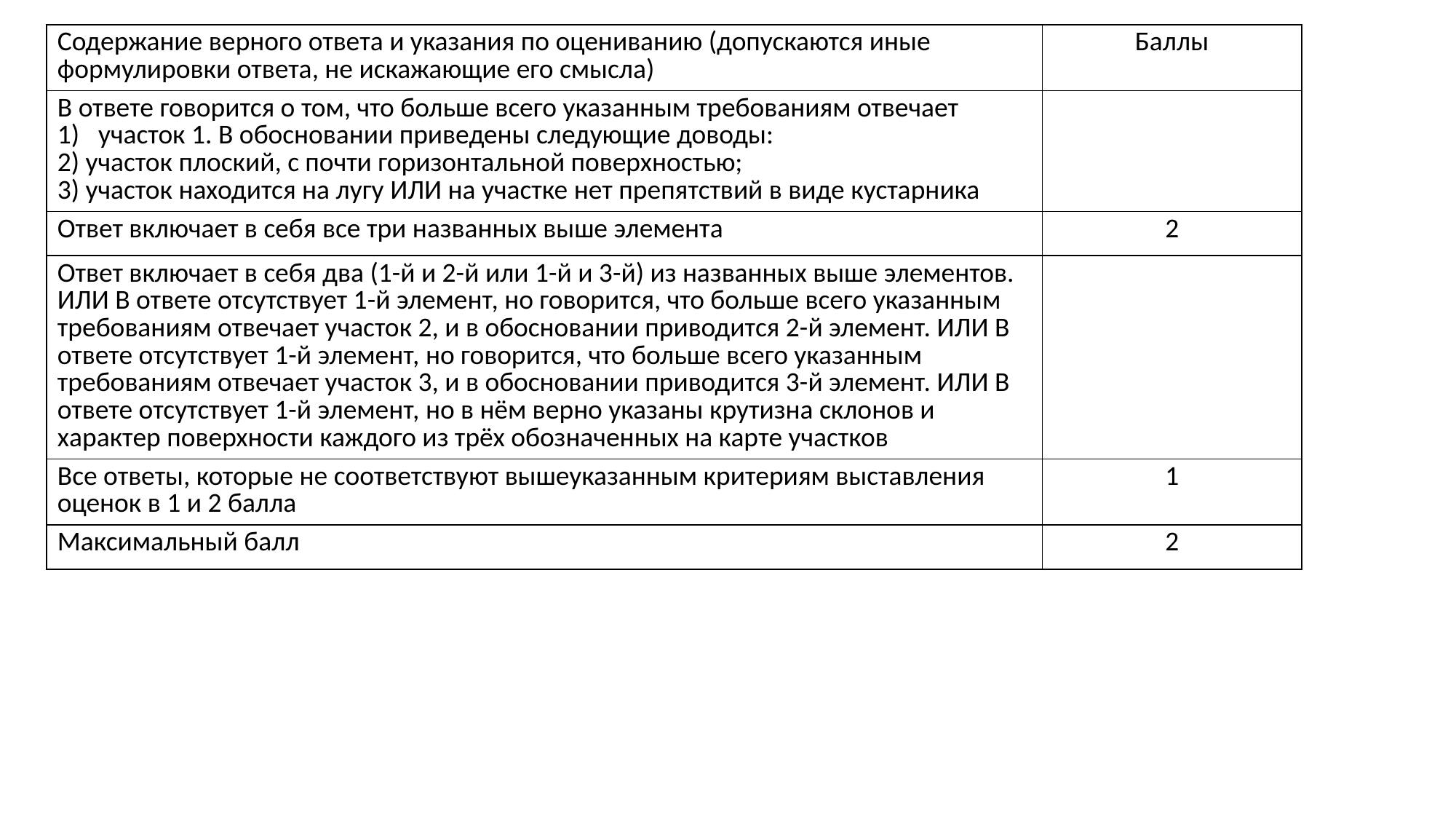

| Содержание верного ответа и указания по оцениванию (допускаются иные формулировки ответа, не искажающие его смысла) | Баллы |
| --- | --- |
| В ответе говорится о том, что больше всего указанным требованиям отвечает участок 1. В обосновании приведены следующие доводы: 2) участок плоский, с почти горизонтальной поверхностью; 3) участок находится на лугу ИЛИ на участке нет препятствий в виде кустарника |  |
| Ответ включает в себя все три названных выше элемента | 2 |
| Ответ включает в себя два (1-й и 2-й или 1-й и 3-й) из названных выше элементов. ИЛИ В ответе отсутствует 1-й элемент, но говорится, что больше всего указанным требованиям отвечает участок 2, и в обосновании приводится 2-й элемент. ИЛИ В ответе отсутствует 1-й элемент, но говорится, что больше всего указанным требованиям отвечает участок 3, и в обосновании приводится 3-й элемент. ИЛИ В ответе отсутствует 1-й элемент, но в нём верно указаны крутизна склонов и характер поверхности каждого из трёх обозначенных на карте участков |  |
| Все ответы, которые не соответствуют вышеуказанным критериям выставления оценок в 1 и 2 балла | 1 |
| Максимальный балл | 2 |